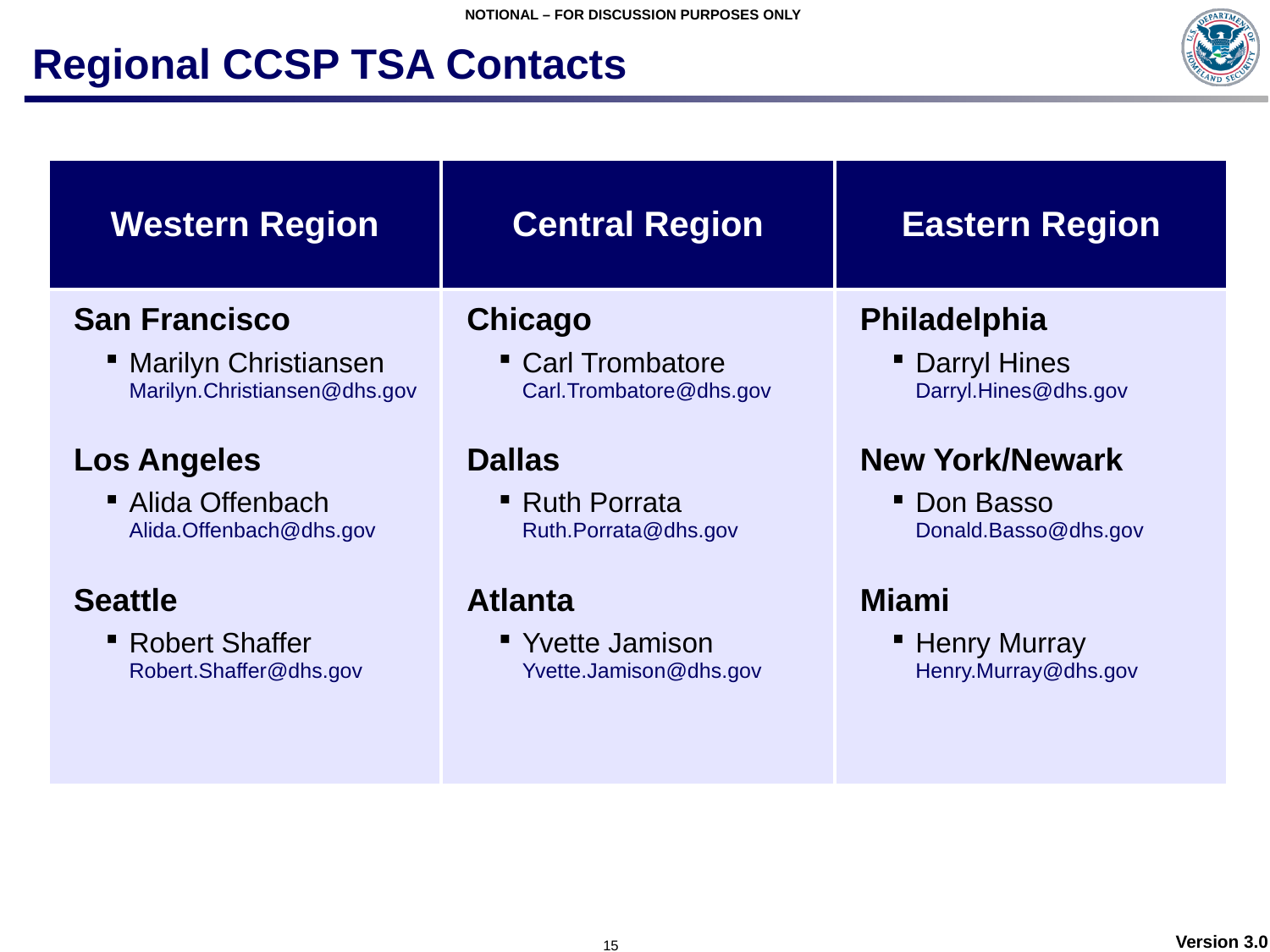

# Regional CCSP TSA Contacts
| Western Region | Central Region | Eastern Region |
| --- | --- | --- |
| San Francisco Marilyn Christiansen Marilyn.Christiansen@dhs.gov Los Angeles Alida Offenbach Alida.Offenbach@dhs.gov Seattle Robert Shaffer Robert.Shaffer@dhs.gov | Chicago Carl Trombatore Carl.Trombatore@dhs.gov Dallas Ruth Porrata Ruth.Porrata@dhs.gov Atlanta Yvette Jamison Yvette.Jamison@dhs.gov | Philadelphia Darryl Hines Darryl.Hines@dhs.gov New York/Newark Don Basso Donald.Basso@dhs.gov Miami Henry Murray Henry.Murray@dhs.gov |